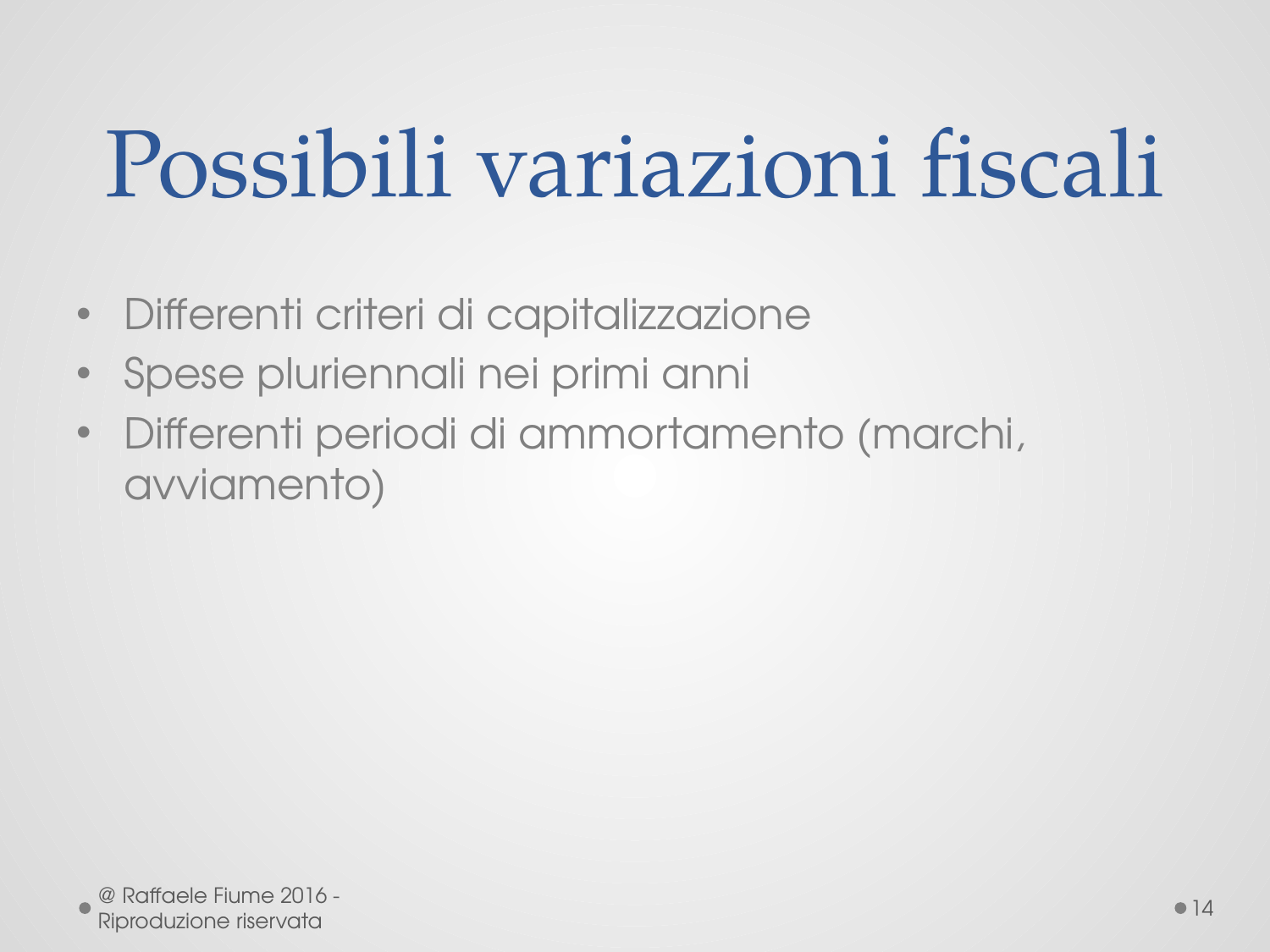

# Possibili variazioni fiscali

Differenti criteri di capitalizzazione
Spese pluriennali nei primi anni
Differenti periodi di ammortamento (marchi, avviamento)

@ Raffaele Fiume 2016 - Riproduzione riservata
14